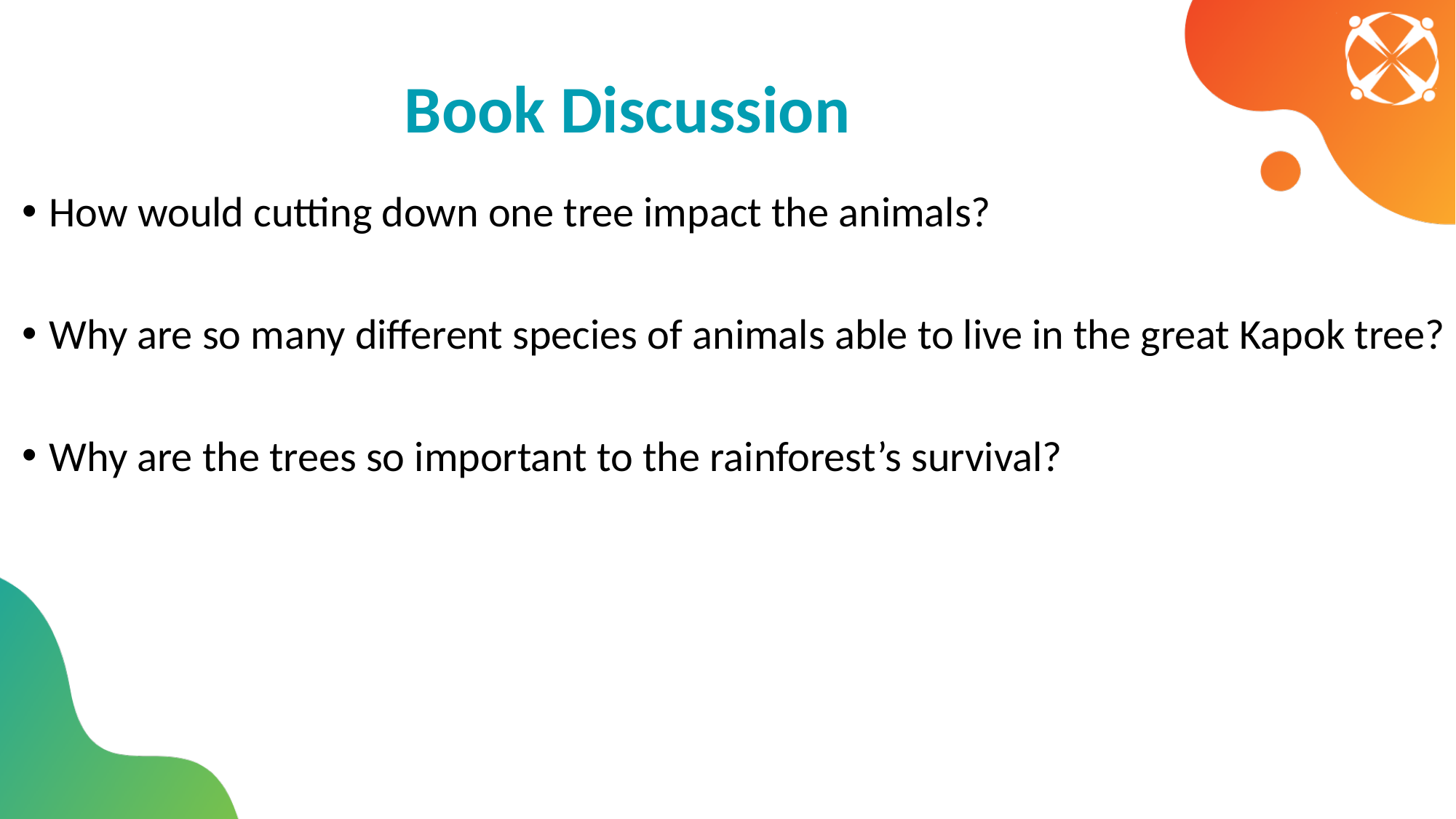

# Book Discussion
How would cutting down one tree impact the animals?

Why are so many different species of animals able to live in the great Kapok tree?

Why are the trees so important to the rainforest’s survival?